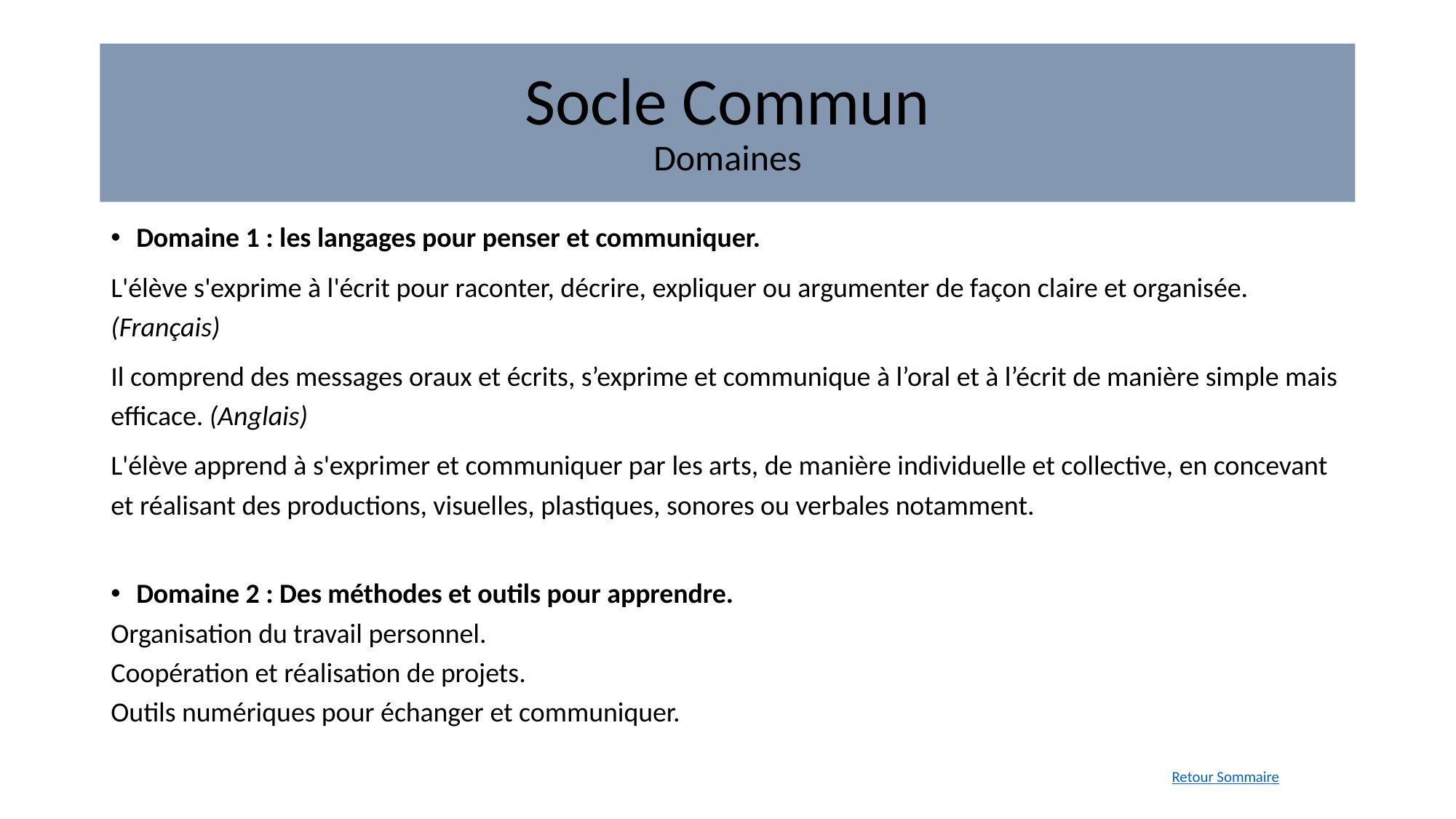

# Socle Commun Domaines
Domaine 1 : les langages pour penser et communiquer.
L'élève s'exprime à l'écrit pour raconter, décrire, expliquer ou argumenter de façon claire et organisée. (Français)
Il comprend des messages oraux et écrits, s’exprime et communique à l’oral et à l’écrit de manière simple mais efficace. (Anglais)
L'élève apprend à s'exprimer et communiquer par les arts, de manière individuelle et collective, en concevant et réalisant des productions, visuelles, plastiques, sonores ou verbales notamment.

Domaine 2 : Des méthodes et outils pour apprendre.
Organisation du travail personnel.
Coopération et réalisation de projets.
Outils numériques pour échanger et communiquer.
Retour Sommaire